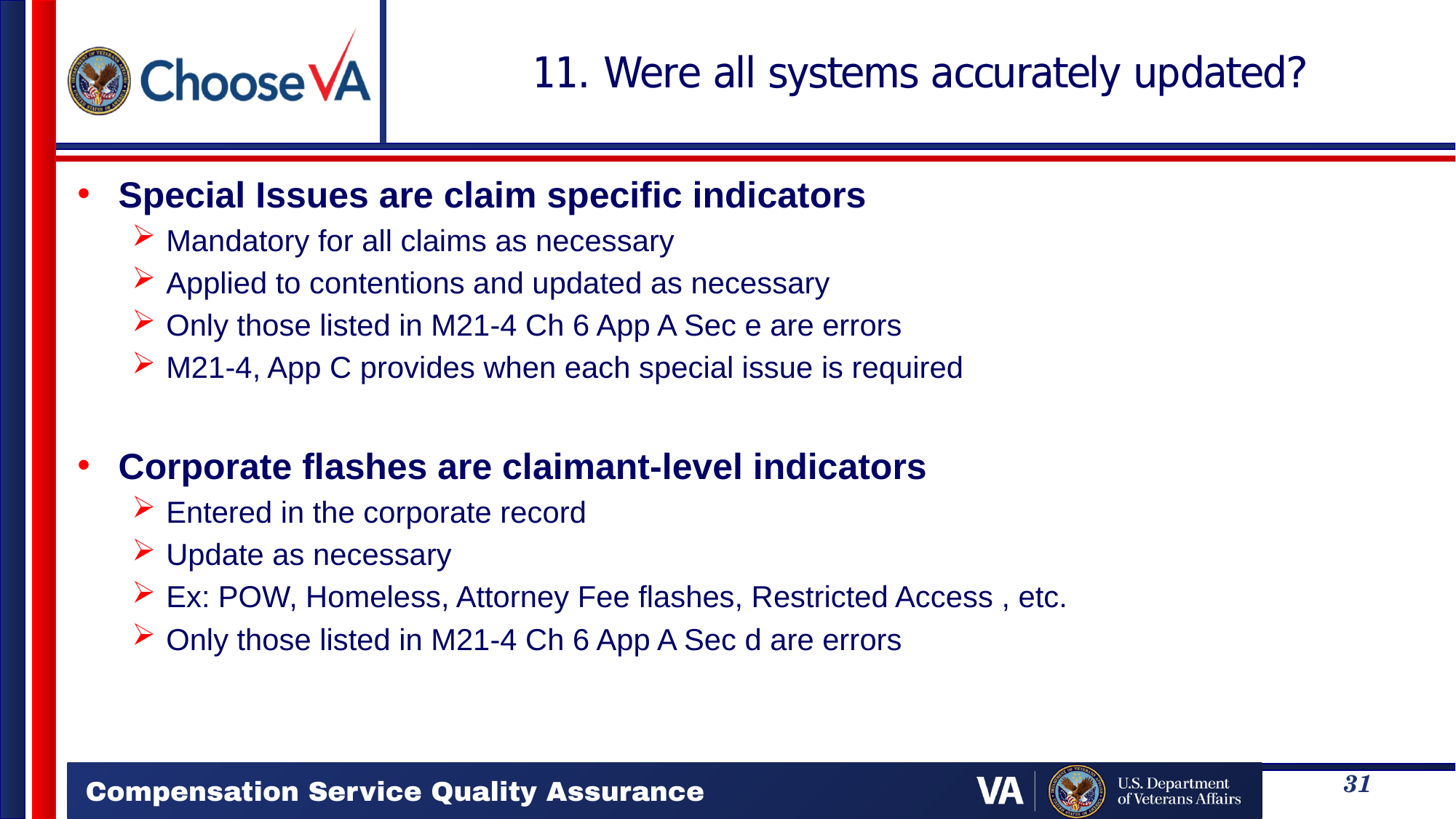

# 11. Were all systems accurately updated?
Special Issues are claim specific indicators
Mandatory for all claims as necessary
Applied to contentions and updated as necessary
Only those listed in M21-4 Ch 6 App A Sec e are errors
M21-4, App C provides when each special issue is required

Corporate flashes are claimant-level indicators
Entered in the corporate record
Update as necessary
Ex: POW, Homeless, Attorney Fee flashes, Restricted Access , etc.
Only those listed in M21-4 Ch 6 App A Sec d are errors
31